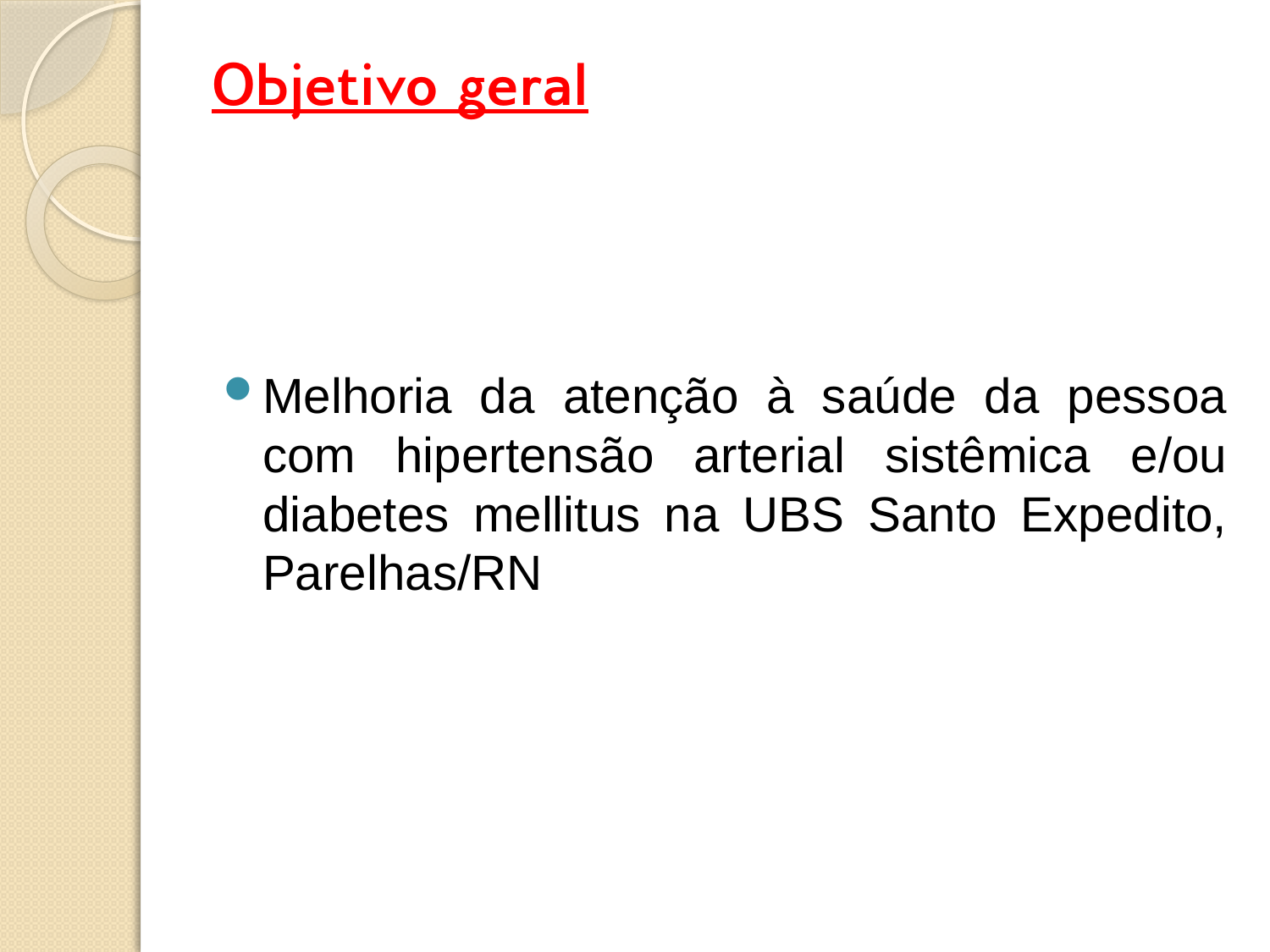

# Objetivo geral

Melhoria da atenção à saúde da pessoa com hipertensão arterial sistêmica e/ou diabetes mellitus na UBS Santo Expedito, Parelhas/RN